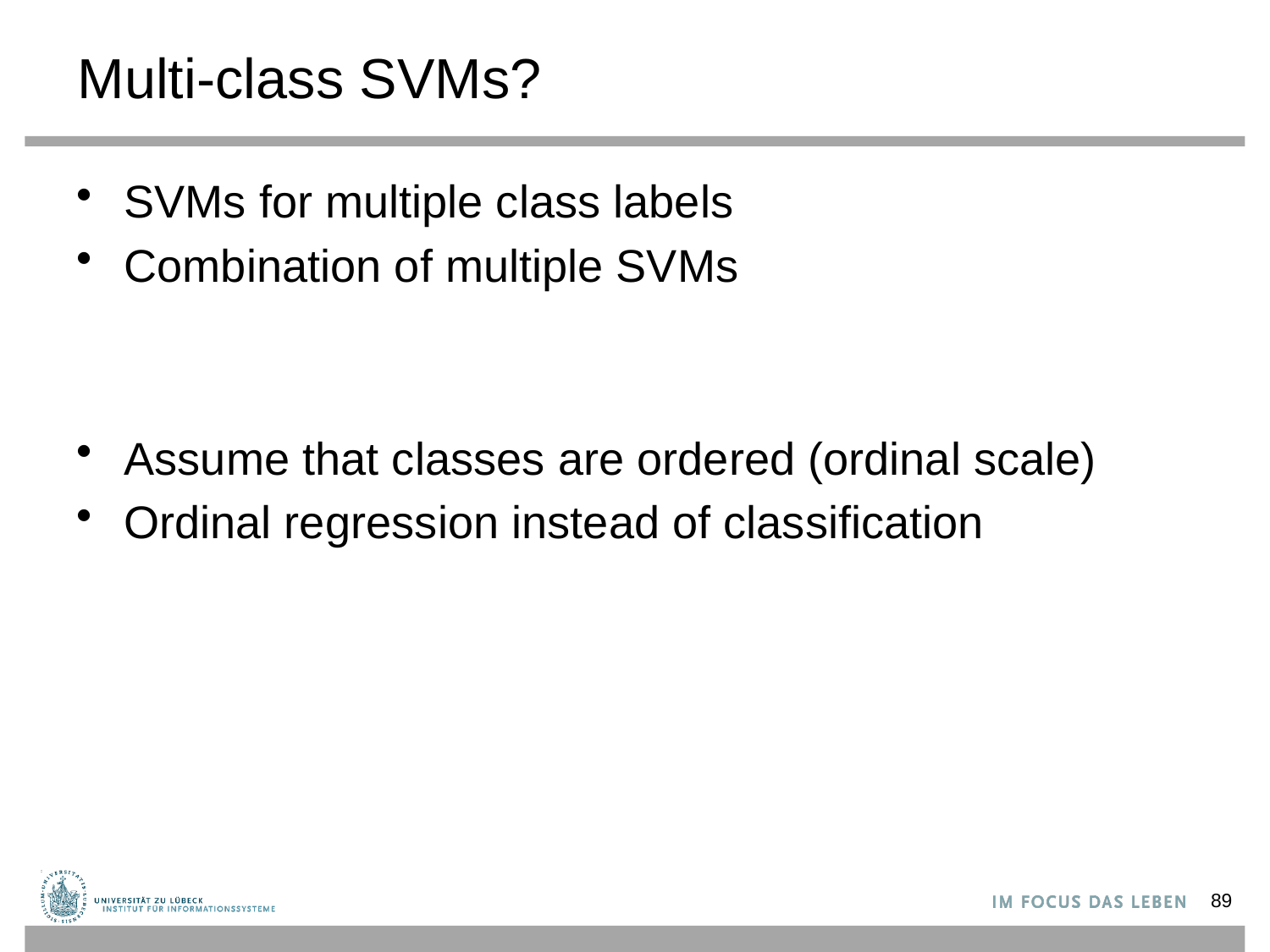

# Multi-class SVMs?
SVMs for multiple class labels
Combination of multiple SVMs

Assume that classes are ordered (ordinal scale)
Ordinal regression instead of classification
89